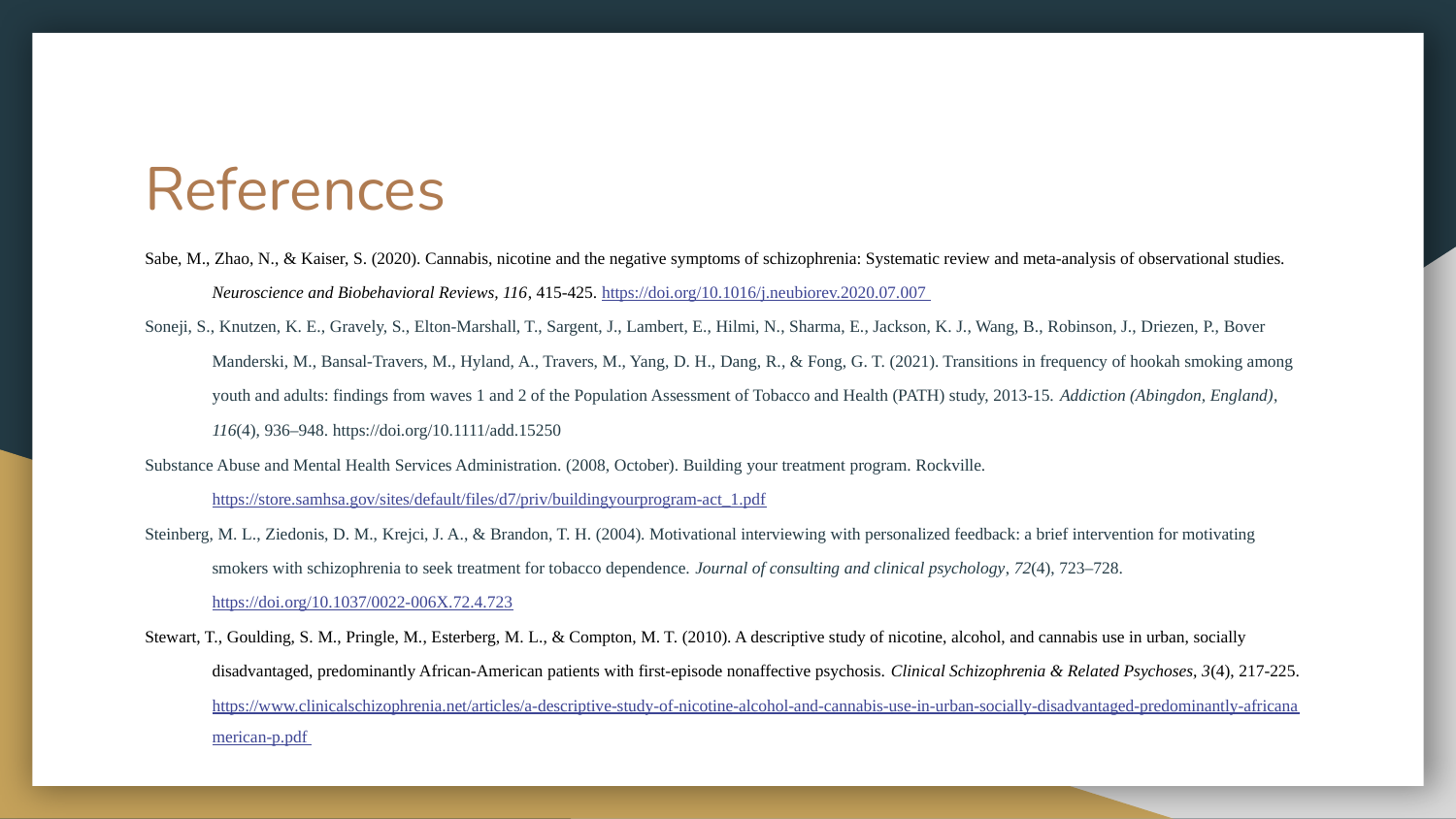

# References
Sabe, M., Zhao, N., & Kaiser, S. (2020). Cannabis, nicotine and the negative symptoms of schizophrenia: Systematic review and meta-analysis of observational studies. Neuroscience and Biobehavioral Reviews, 116, 415-425. https://doi.org/10.1016/j.neubiorev.2020.07.007
Soneji, S., Knutzen, K. E., Gravely, S., Elton-Marshall, T., Sargent, J., Lambert, E., Hilmi, N., Sharma, E., Jackson, K. J., Wang, B., Robinson, J., Driezen, P., Bover Manderski, M., Bansal-Travers, M., Hyland, A., Travers, M., Yang, D. H., Dang, R., & Fong, G. T. (2021). Transitions in frequency of hookah smoking among youth and adults: findings from waves 1 and 2 of the Population Assessment of Tobacco and Health (PATH) study, 2013-15. Addiction (Abingdon, England), 116(4), 936–948. https://doi.org/10.1111/add.15250
Substance Abuse and Mental Health Services Administration. (2008, October). Building your treatment program. Rockville. https://store.samhsa.gov/sites/default/files/d7/priv/buildingyourprogram-act_1.pdf
Steinberg, M. L., Ziedonis, D. M., Krejci, J. A., & Brandon, T. H. (2004). Motivational interviewing with personalized feedback: a brief intervention for motivating smokers with schizophrenia to seek treatment for tobacco dependence. Journal of consulting and clinical psychology, 72(4), 723–728. https://doi.org/10.1037/0022-006X.72.4.723
Stewart, T., Goulding, S. M., Pringle, M., Esterberg, M. L., & Compton, M. T. (2010). A descriptive study of nicotine, alcohol, and cannabis use in urban, socially disadvantaged, predominantly African-American patients with first-episode nonaffective psychosis. Clinical Schizophrenia & Related Psychoses, 3(4), 217-225. https://www.clinicalschizophrenia.net/articles/a-descriptive-study-of-nicotine-alcohol-and-cannabis-use-in-urban-socially-disadvantaged-predominantly-africanamerican-p.pdf